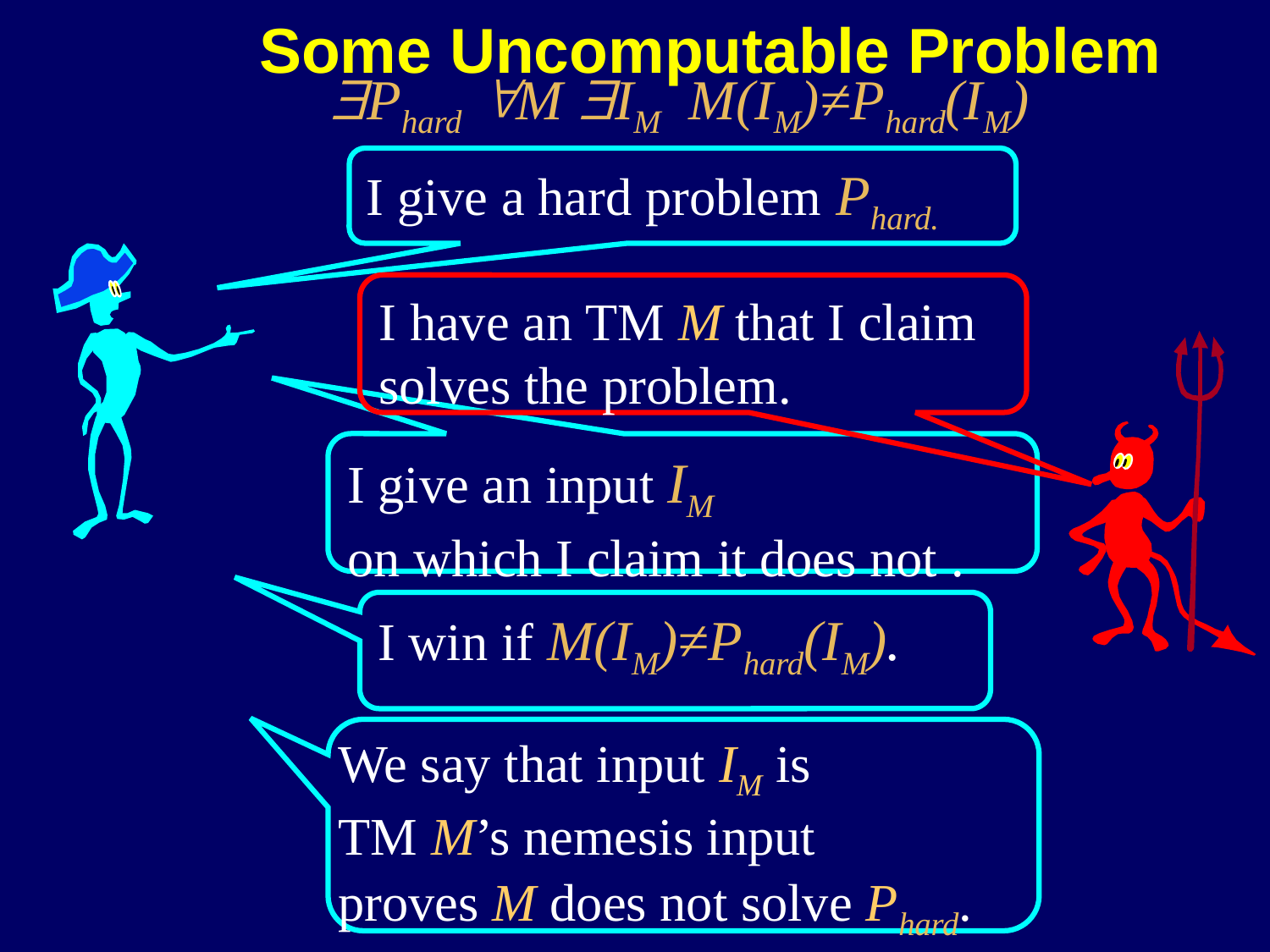

Some Uncomputable Problem
∃Phard ∀M ∃IM  M(IM)≠Phard(IM)
I give a hard problem Phard.

I have an TM M that I claim solves the problem.

I give an input IM
on which I claim it does not .
I win if M(IM)≠Phard(IM).
We say that input IM is
TM M’s nemesis input
proves M does not solve Phard.